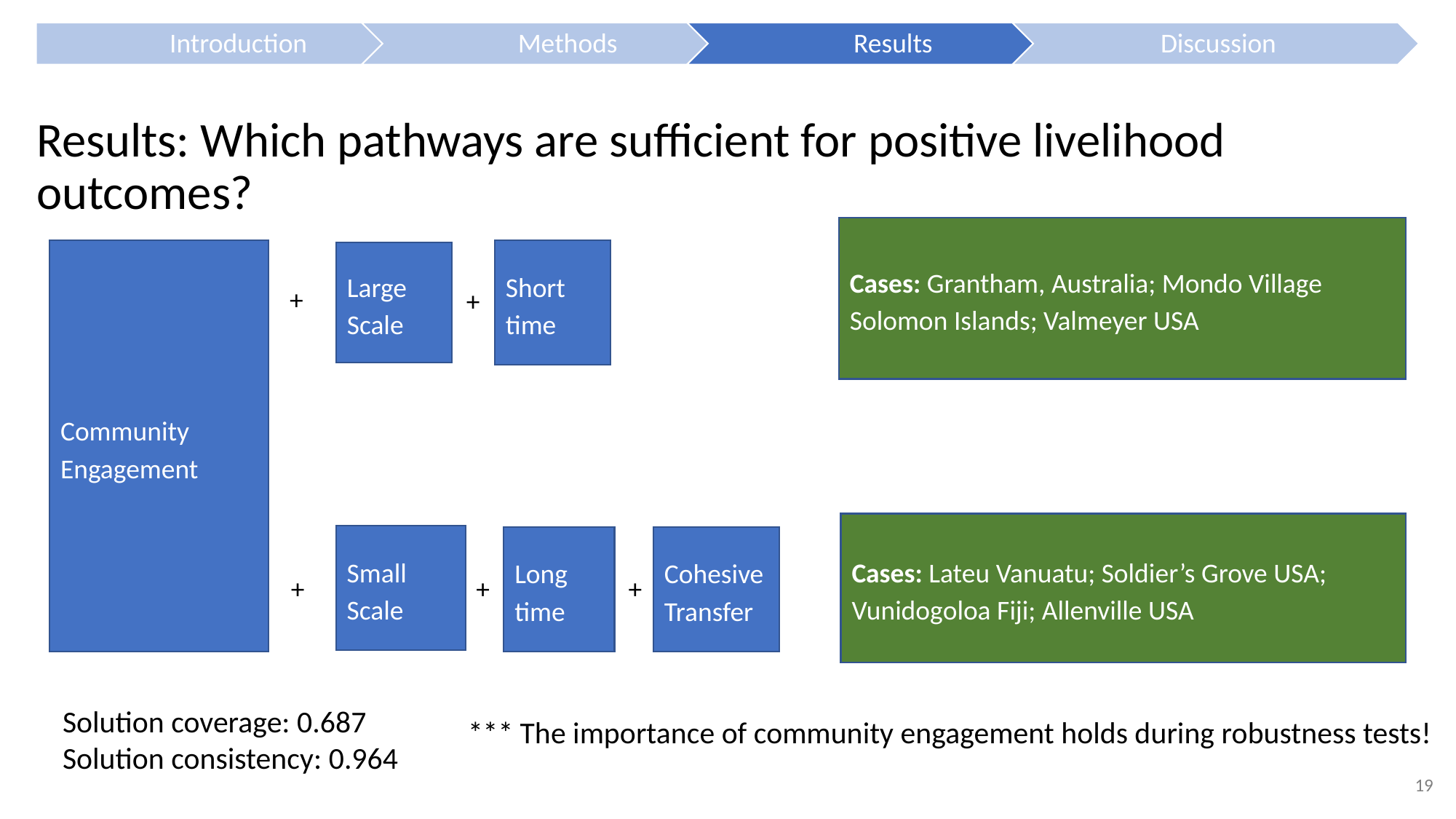

Introduction
Methods
Results
Discussion
# Results: Which pathways are sufficient for positive livelihood outcomes?
Cases: Grantham, Australia; Mondo Village Solomon Islands; Valmeyer USA
Short time
Community Engagement
Large Scale
Cases: Lateu Vanuatu; Soldier’s Grove USA; Vunidogoloa Fiji; Allenville USA
Long time
Cohesive Transfer
+
+
Small Scale
+
+
+
Solution coverage: 0.687
Solution consistency: 0.964
*** The importance of community engagement holds during robustness tests!
19
19